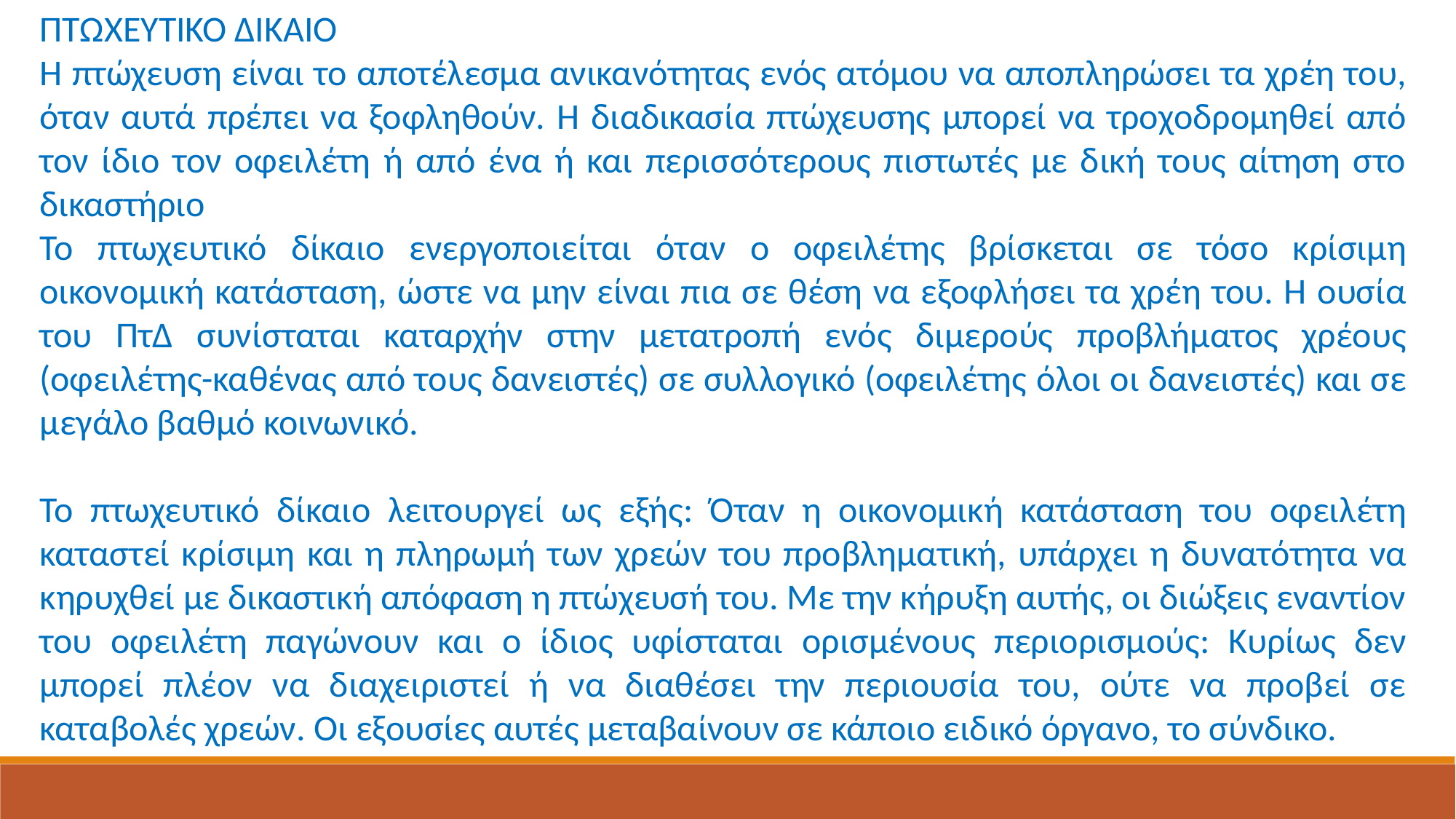

ΠΤΩΧΕΥΤΙΚΟ ΔΙΚΑΙΟ
Η πτώχευση είναι το αποτέλεσμα ανικανότητας ενός ατόμου να αποπληρώσει τα χρέη του, όταν αυτά πρέπει να ξοφληθούν. Η διαδικασία πτώχευσης μπορεί να τροχοδρομηθεί από τον ίδιο τον οφειλέτη ή από ένα ή και περισσότερους πιστωτές με δική τους αίτηση στο δικαστήριο
Το πτωχευτικό δίκαιο ενεργοποιείται όταν ο οφειλέτης βρίσκεται σε τόσο κρίσιµη οικονοµική κατάσταση, ώστε να µην είναι πια σε θέση να εξοφλήσει τα χρέη του. Η ουσία του Πτ∆ συνίσταται καταρχήν στην µετατροπή ενός διµερούς προβλήµατος χρέους (οφειλέτης-καθένας από τους δανειστές) σε συλλογικό (οφειλέτης όλοι οι δανειστές) και σε µεγάλο βαθµό κοινωνικό.

Το πτωχευτικό δίκαιο λειτουργεί ως εξής: Όταν η οικονοµική κατάσταση του οφειλέτη καταστεί κρίσιµη και η πληρωµή των χρεών του προβληµατική, υπάρχει η δυνατότητα να κηρυχθεί µε δικαστική απόφαση η πτώχευσή του. Με την κήρυξη αυτής, οι διώξεις εναντίον του οφειλέτη παγώνουν και ο ίδιος υφίσταται ορισµένους περιορισµούς: Κυρίως δεν µπορεί πλέον να διαχειριστεί ή να διαθέσει την περιουσία του, ούτε να προβεί σε καταβολές χρεών. Οι εξουσίες αυτές µεταβαίνουν σε κάποιο ειδικό όργανο, το σύνδικο.